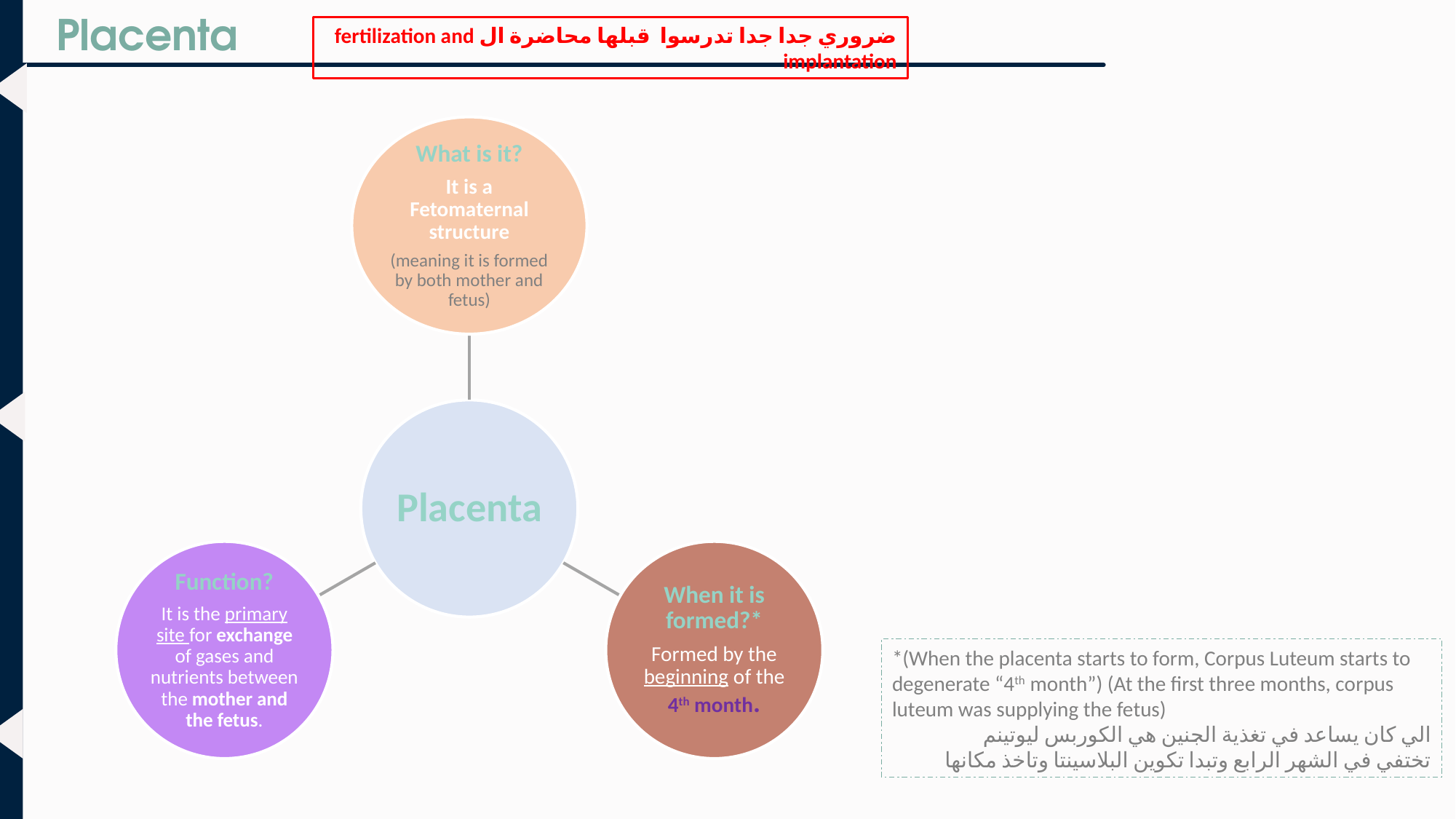

Placenta
ضروري جدا جدا تدرسوا  قبلها محاضرة ال fertilization and implantation

Placenta

What is it?
It is a Fetomaternal structure
(meaning it is formed by both mother and fetus)

When it is formed?*
Formed by the beginning of the 4th month.

Function?
It is the primary site for exchange of gases and nutrients between the mother and the fetus.

*(When the placenta starts to form, Corpus Luteum starts to degenerate “4th month”) (At the first three months, corpus luteum was supplying the fetus)
الي كان يساعد في تغذية الجنين هي الكوربس ليوتينم
تختفي في الشهر الرابع وتبدا تكوين البلاسينتا وتاخذ مكانها